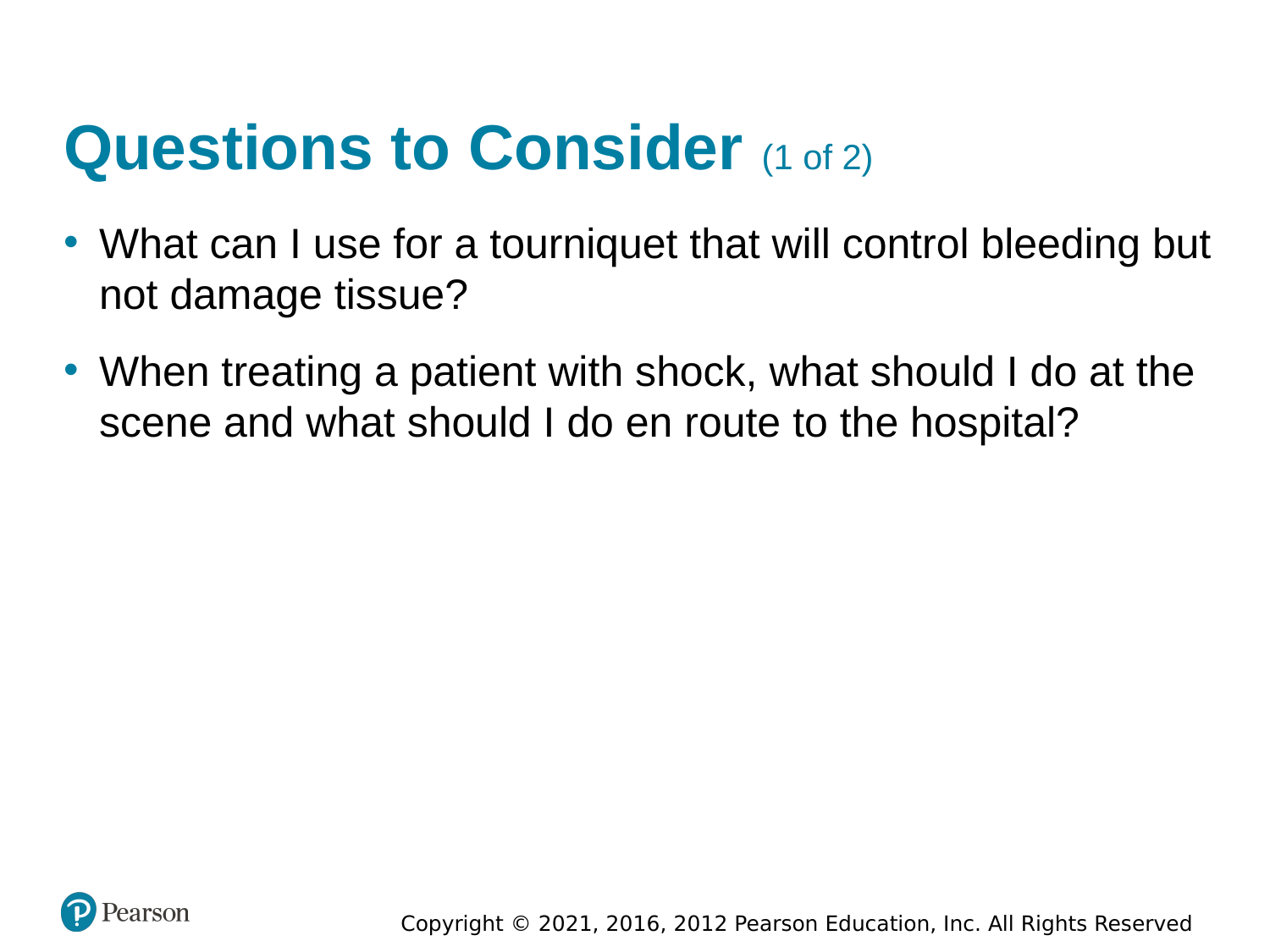

# Questions to Consider (1 of 2)
What can I use for a tourniquet that will control bleeding but not damage tissue?
When treating a patient with shock, what should I do at the scene and what should I do en route to the hospital?